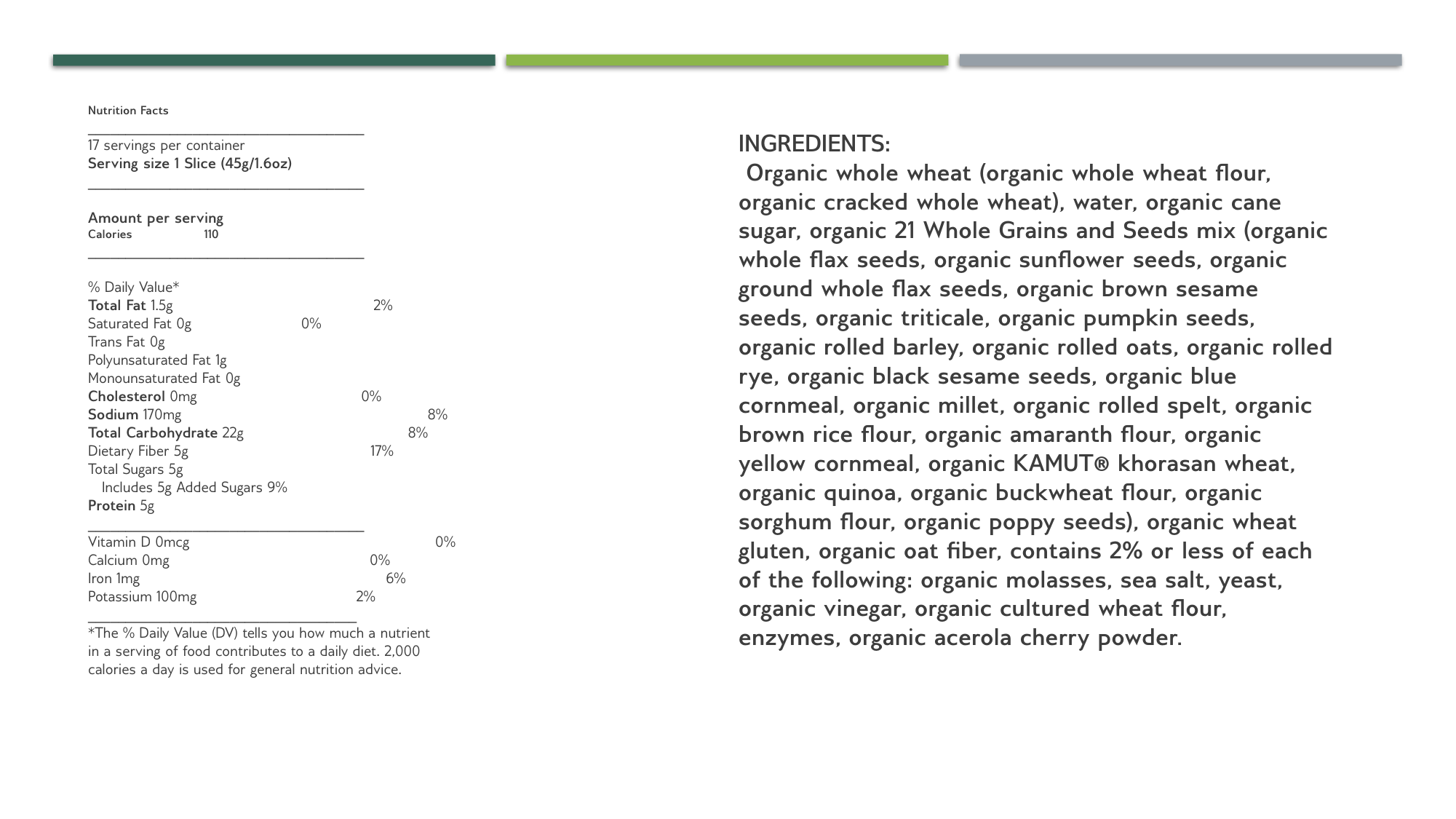

Nutrition information written out
Nutrition Facts
_____________________________________
17 servings per container
Serving size 1 Slice (45g/1.6oz)
_____________________________________

Amount per serving
Calories                  110
_____________________________________

% Daily Value*
Total Fat 1.5g                                            2%
Saturated Fat 0g                        0%
Trans Fat 0g
Polyunsaturated Fat 1g
Monounsaturated Fat 0g
Cholesterol 0mg                                    0%
Sodium 170mg                                                      8%
Total Carbohydrate 22g                                    8%
Dietary Fiber 5g                                        17%
Total Sugars 5g
   Includes 5g Added Sugars 9%
Protein 5g
_____________________________________
Vitamin D 0mcg                                                      0%
Calcium 0mg                                            0%
Iron 1mg                                                      6%
Potassium 100mg                                   2%
____________________________________
*The % Daily Value (DV) tells you how much a nutrient
in a serving of food contributes to a daily diet. 2,000
calories a day is used for general nutrition advice.

INGREDIENTS:
 Organic whole wheat (organic whole wheat flour, organic cracked whole wheat), water, organic cane sugar, organic 21 Whole Grains and Seeds mix (organic whole flax seeds, organic sunflower seeds, organic ground whole flax seeds, organic brown sesame seeds, organic triticale, organic pumpkin seeds, organic rolled barley, organic rolled oats, organic rolled rye, organic black sesame seeds, organic blue cornmeal, organic millet, organic rolled spelt, organic brown rice flour, organic amaranth flour, organic yellow cornmeal, organic KAMUT® khorasan wheat, organic quinoa, organic buckwheat flour, organic sorghum flour, organic poppy seeds), organic wheat gluten, organic oat fiber, contains 2% or less of each of the following: organic molasses, sea salt, yeast, organic vinegar, organic cultured wheat flour, enzymes, organic acerola cherry powder.